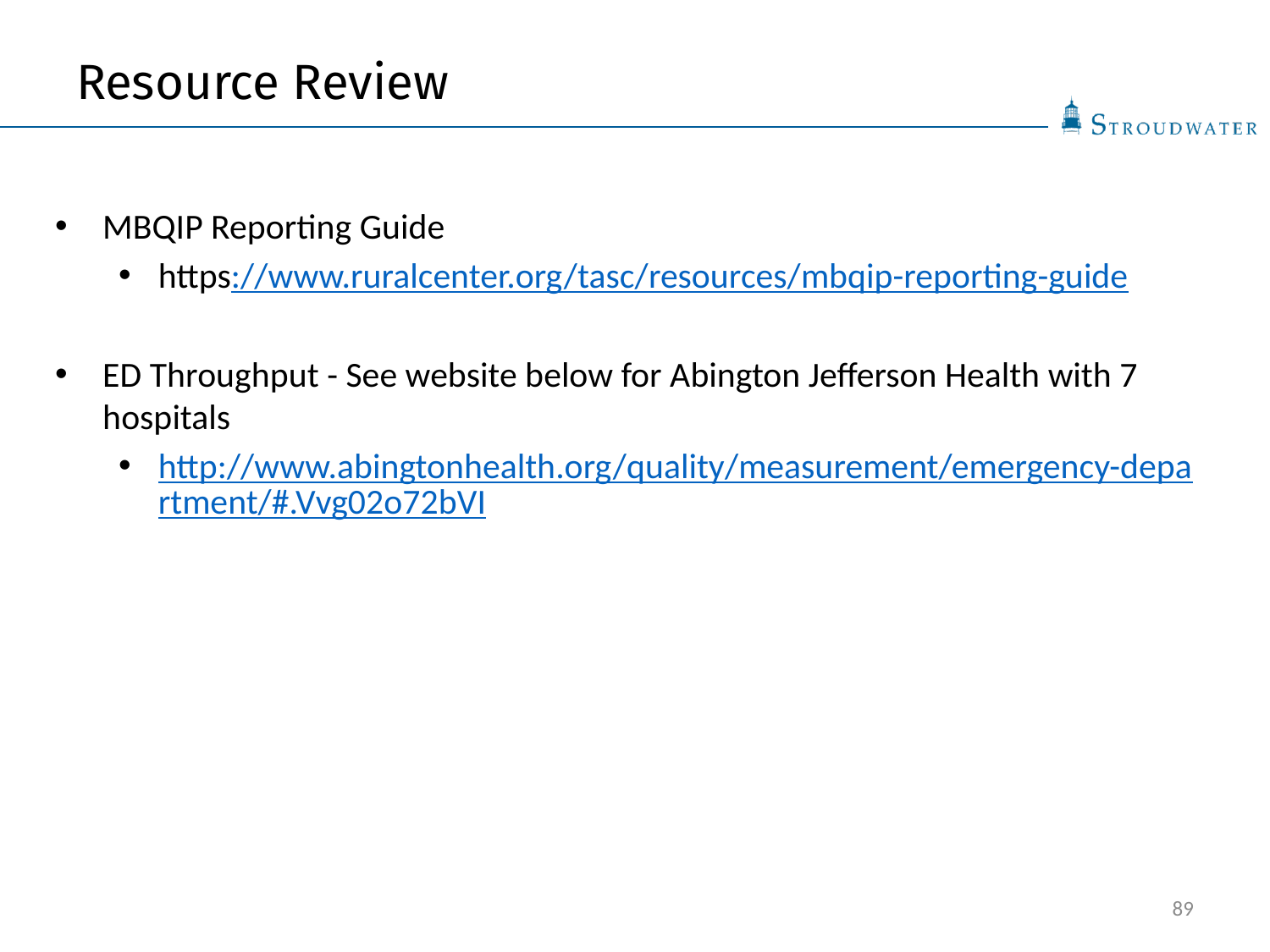

# Resource Review

MBQIP Reporting Guide
https://www.ruralcenter.org/tasc/resources/mbqip-reporting-guide

ED Throughput - See website below for Abington Jefferson Health with 7 hospitals
http://www.abingtonhealth.org/quality/measurement/emergency-department/#.Vvg02o72bVI

89